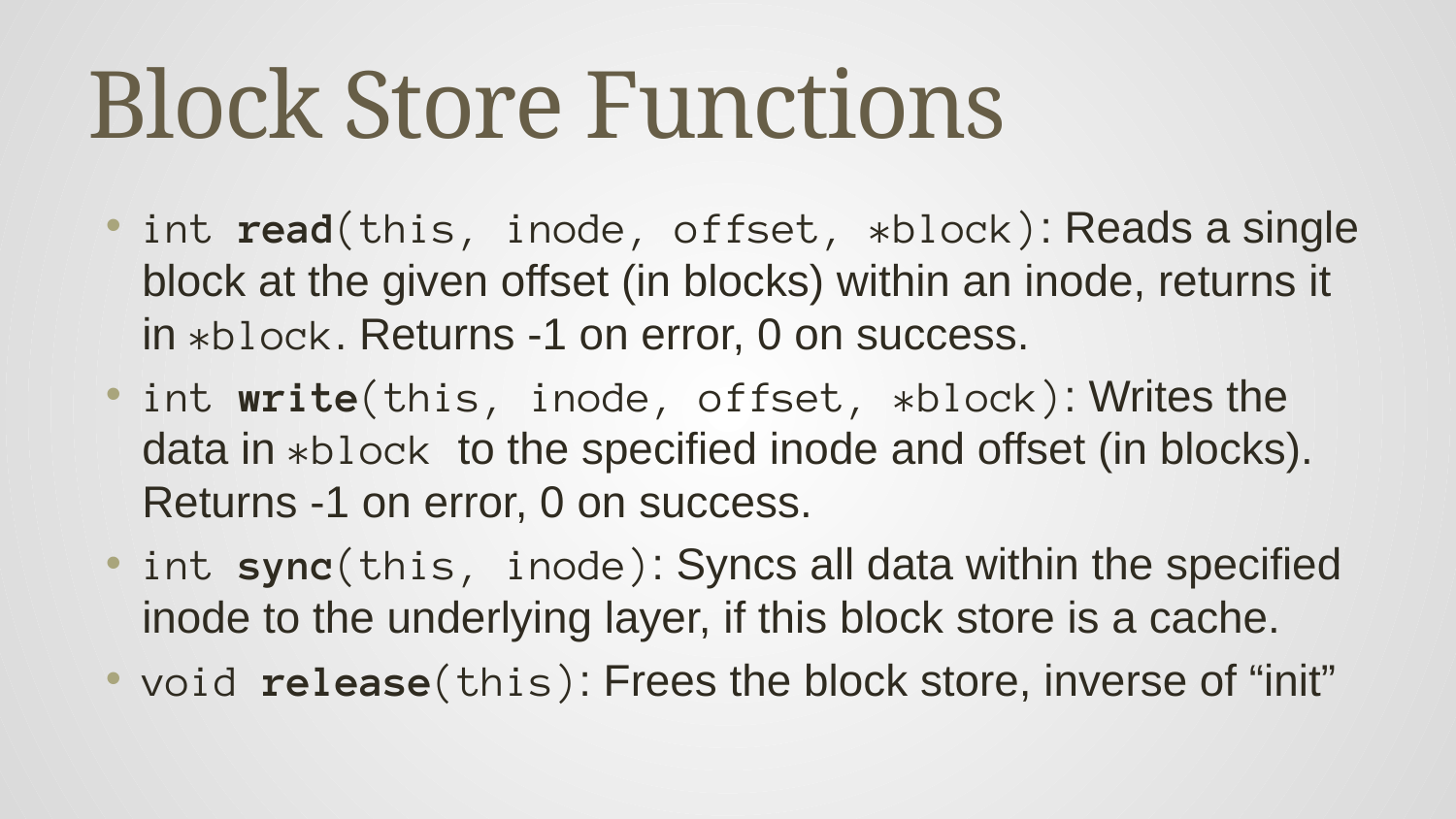

# Block Store Functions
int read(this, inode, offset, *block): Reads a single block at the given offset (in blocks) within an inode, returns it in *block. Returns -1 on error, 0 on success.
int write(this, inode, offset, *block): Writes the data in *block to the specified inode and offset (in blocks). Returns -1 on error, 0 on success.
int sync(this, inode): Syncs all data within the specified inode to the underlying layer, if this block store is a cache.
void release(this): Frees the block store, inverse of “init”